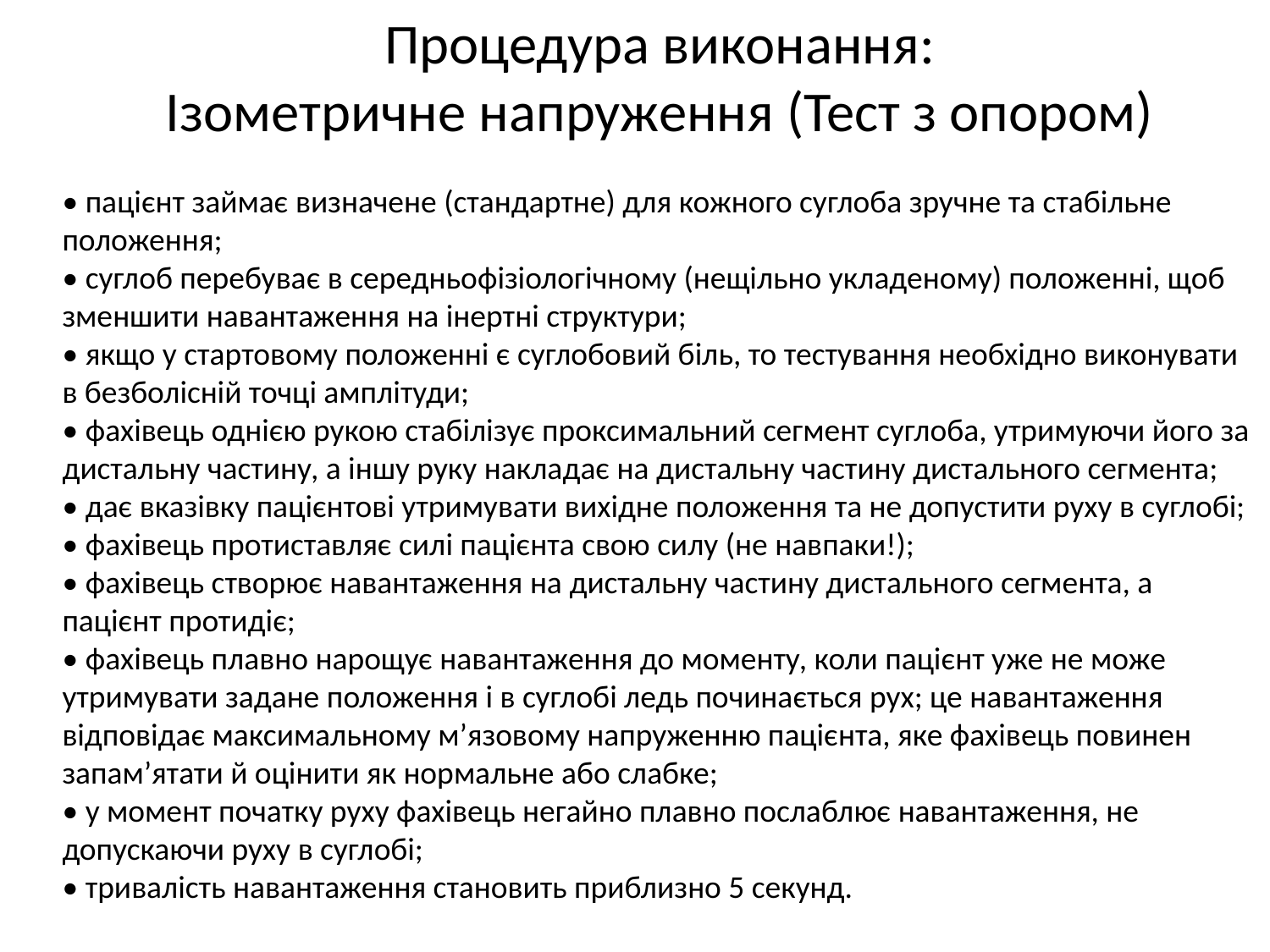

Процедура виконання:
Ізометричне напруження (Тест з опором)

• пацієнт займає визначене (стандартне) для кожного суглоба зручне та стабільне положення;
• суглоб перебуває в середньофізіологічному (нещільно укладеному) положенні, щоб зменшити навантаження на інертні структури;
• якщо у стартовому положенні є суглобовий біль, то тестування необхідно виконувати в безболісній точці амплітуди;
• фахівець однією рукою стабілізує проксимальний сегмент суглоба, утримуючи його за дистальну частину, а іншу руку накладає на дистальну частину дистального сегмента;
• дає вказівку пацієнтові утримувати вихідне положення та не допустити руху в суглобі;
• фахівець протиставляє силі пацієнта свою силу (не навпаки!);
• фахівець створює навантаження на дистальну частину дистального сегмента, а пацієнт протидіє;
• фахівець плавно нарощує навантаження до моменту, коли пацієнт уже не може утримувати задане положення і в суглобі ледь починається рух; це навантаження відповідає максимальному м’язовому напруженню пацієнта, яке фахівець повинен запам’ятати й оцінити як нормальне або слабке;
• у момент початку руху фахівець негайно плавно послаблює навантаження, не допускаючи руху в суглобі;
• тривалість навантаження становить приблизно 5 секунд.